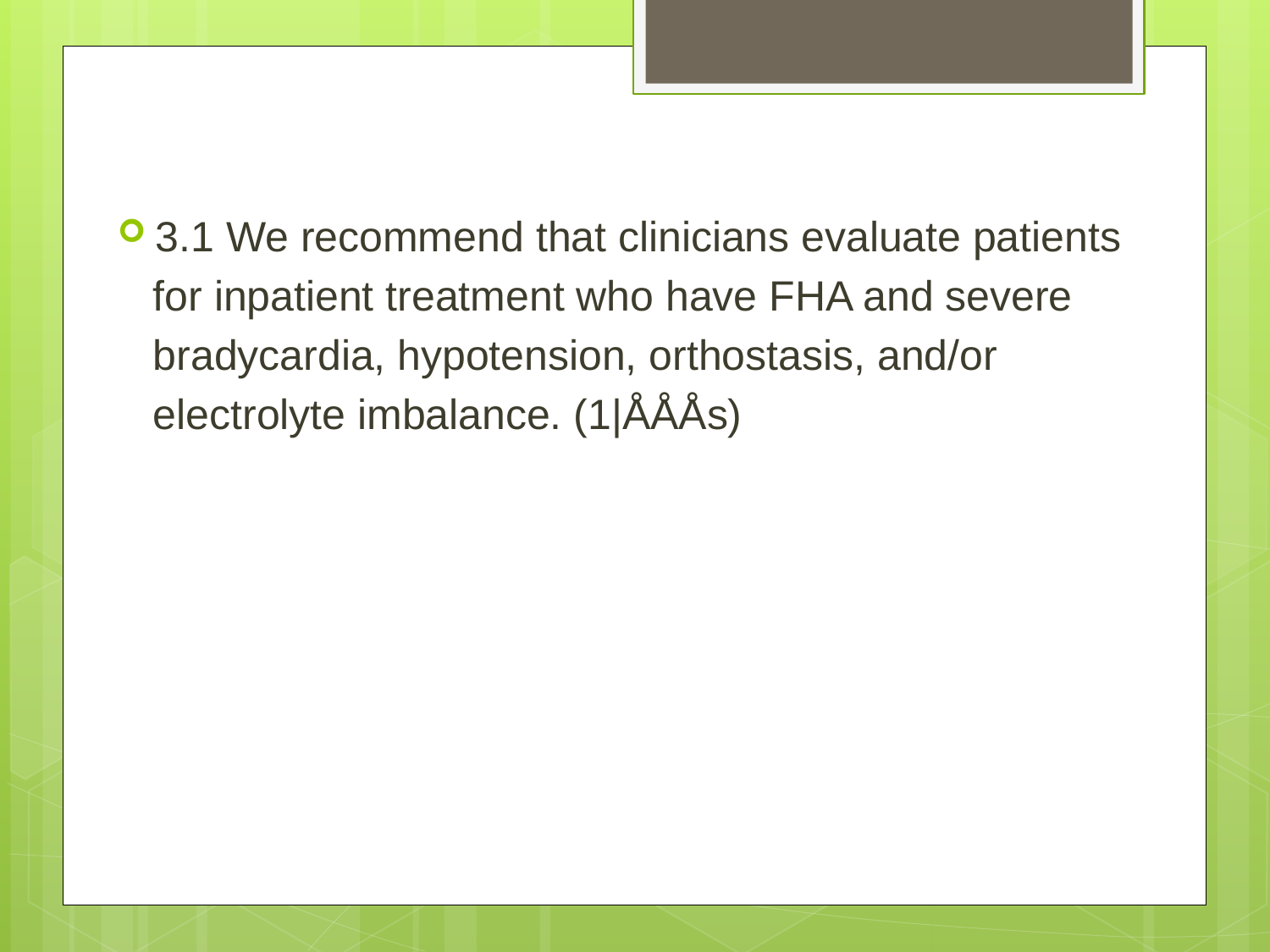

3.1 We recommend that clinicians evaluate patients
   for inpatient treatment who have FHA and severe
   bradycardia, hypotension, orthostasis, and/or
   electrolyte imbalance. (1|ÅÅÅs)
#